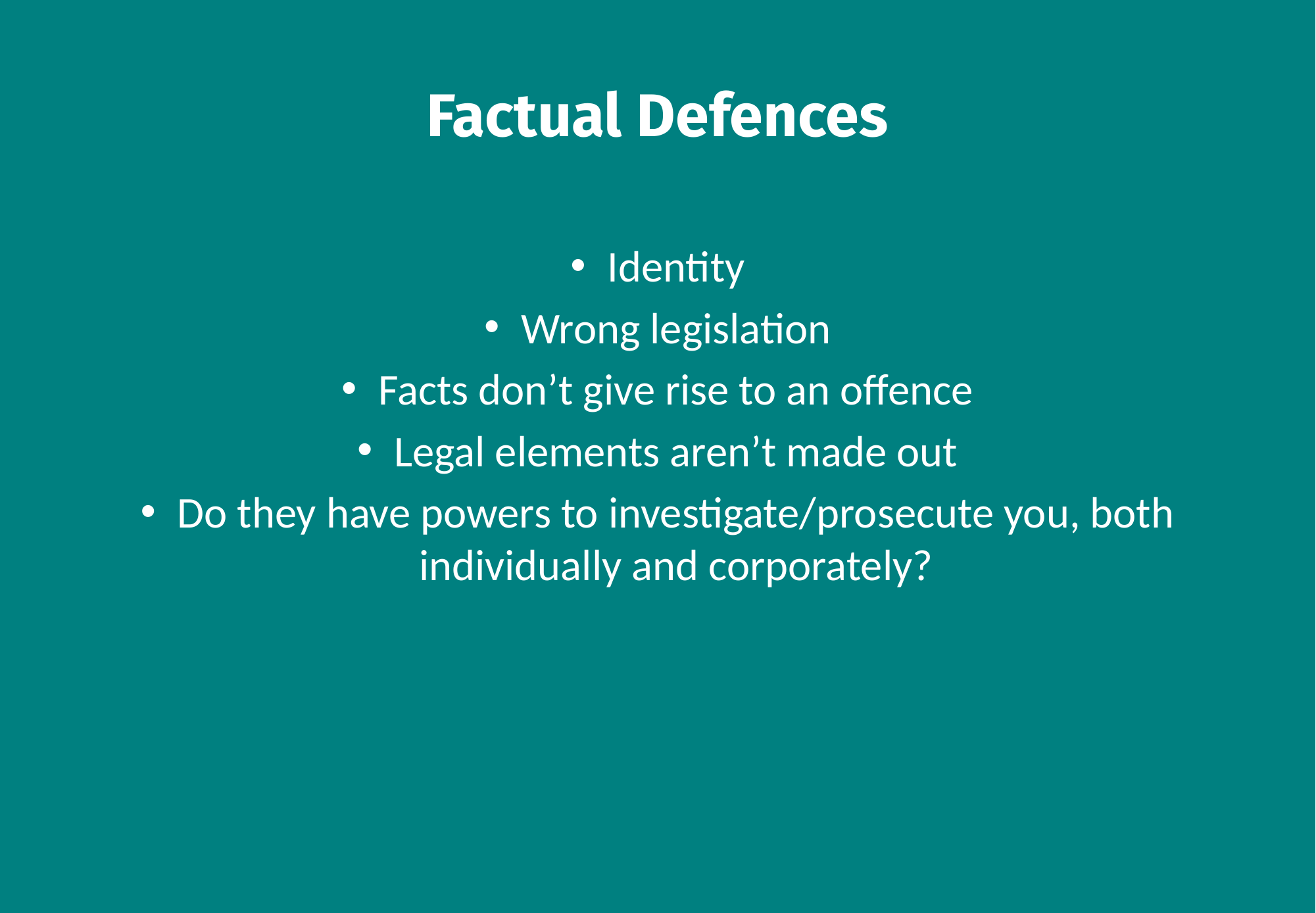

# Factual Defences

Identity
Wrong legislation
Facts don’t give rise to an offence
Legal elements aren’t made out
Do they have powers to investigate/prosecute you, both individually and corporately?